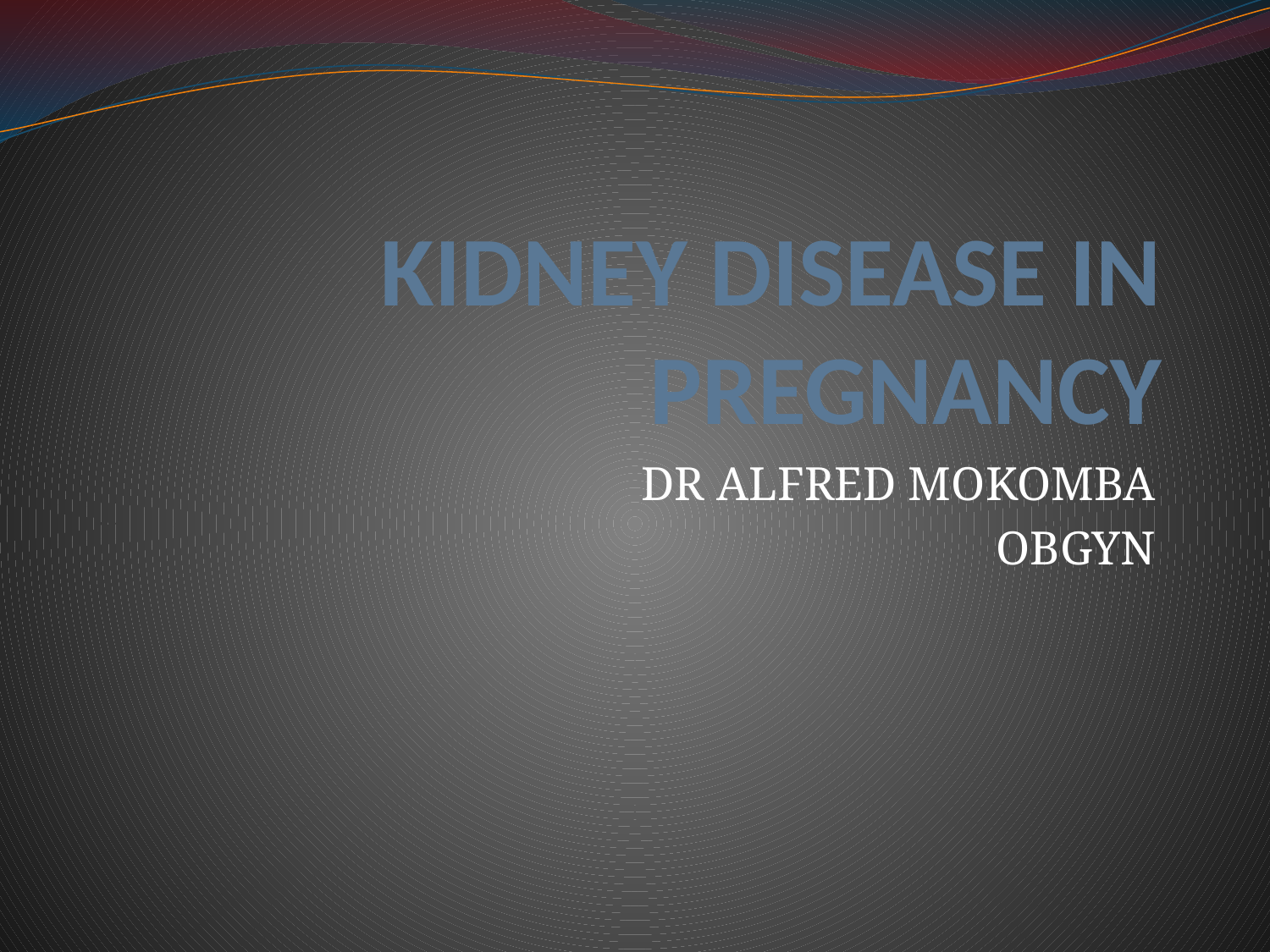

# KIDNEY DISEASE IN PREGNANCY
DR ALFRED MOKOMBA
OBGYN